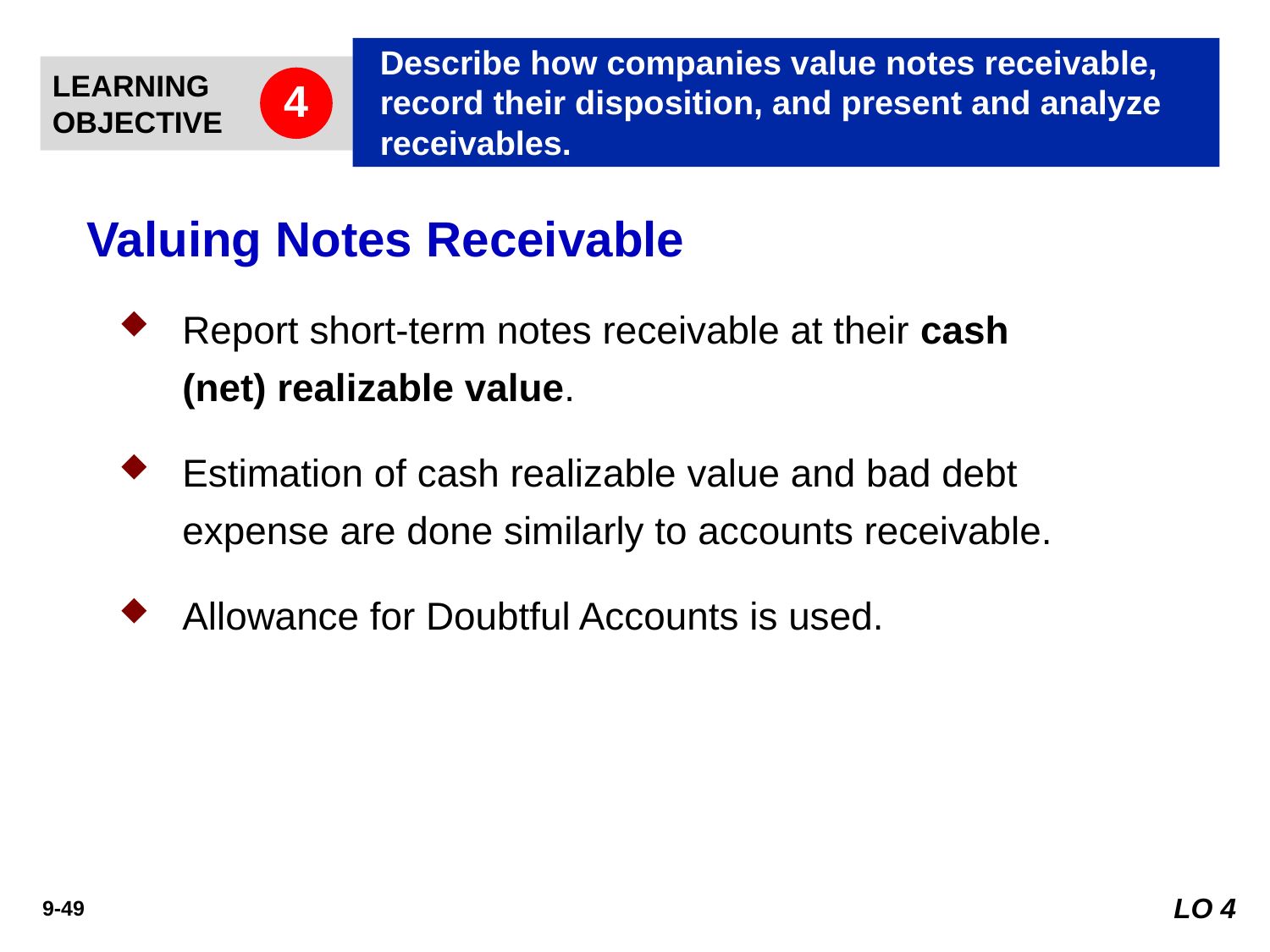

Describe how companies value notes receivable, record their disposition, and present and analyze receivables.
LEARNING
OBJECTIVE
4
Valuing Notes Receivable
Report short-term notes receivable at their cash (net) realizable value.
Estimation of cash realizable value and bad debt expense are done similarly to accounts receivable.
Allowance for Doubtful Accounts is used.
LO 4